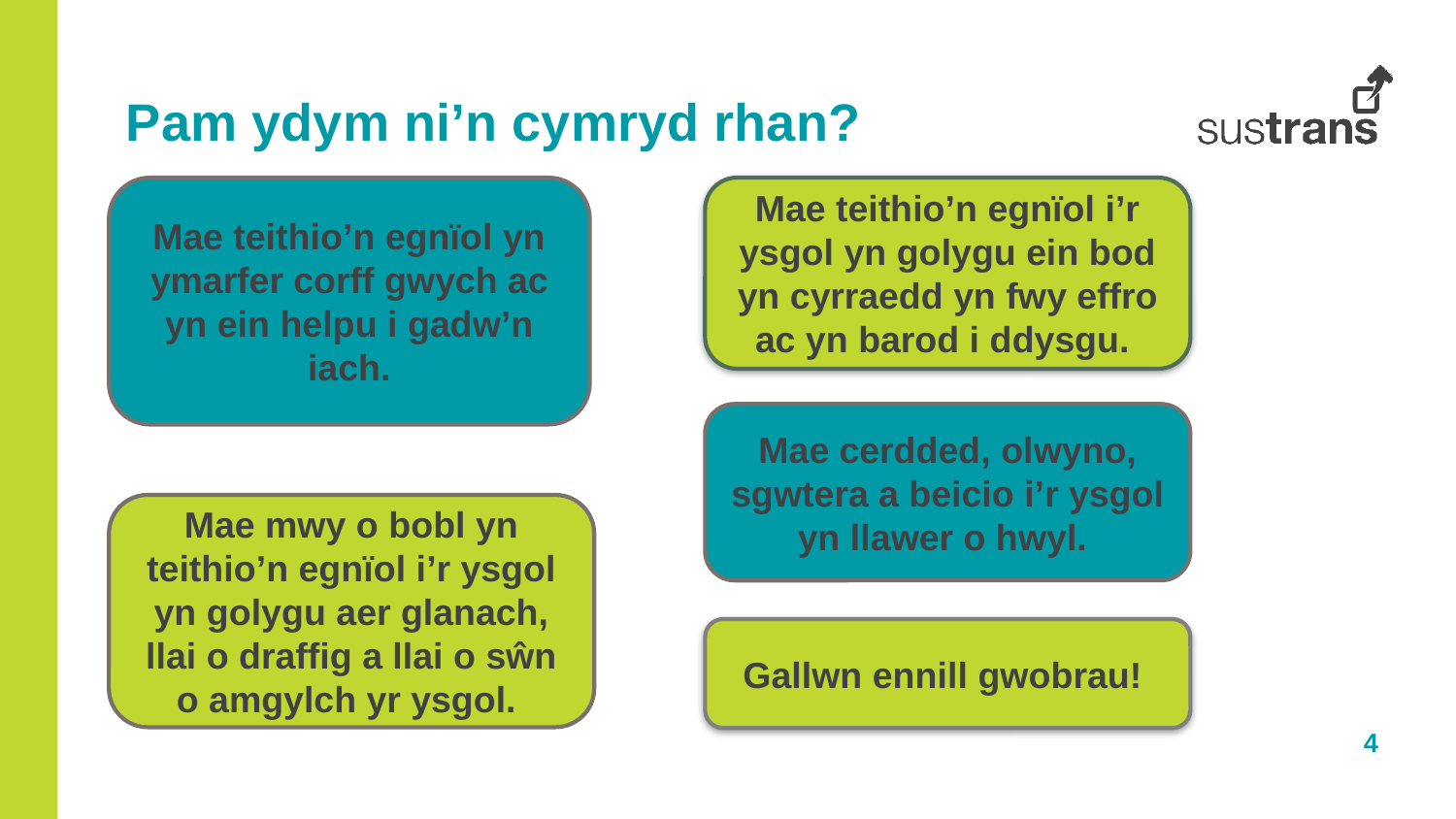

Pam ydym ni’n cymryd rhan?
Mae teithio’n egnïol yn ymarfer corff gwych ac yn ein helpu i gadw’n iach.
Mae teithio’n egnïol i’r ysgol yn golygu ein bod yn cyrraedd yn fwy effro ac yn barod i ddysgu.
Mae cerdded, olwyno, sgwtera a beicio i’r ysgol yn llawer o hwyl.
Mae mwy o bobl yn teithio’n egnïol i’r ysgol yn golygu aer glanach, llai o draffig a llai o sŵn o amgylch yr ysgol.
Gallwn ennill gwobrau!